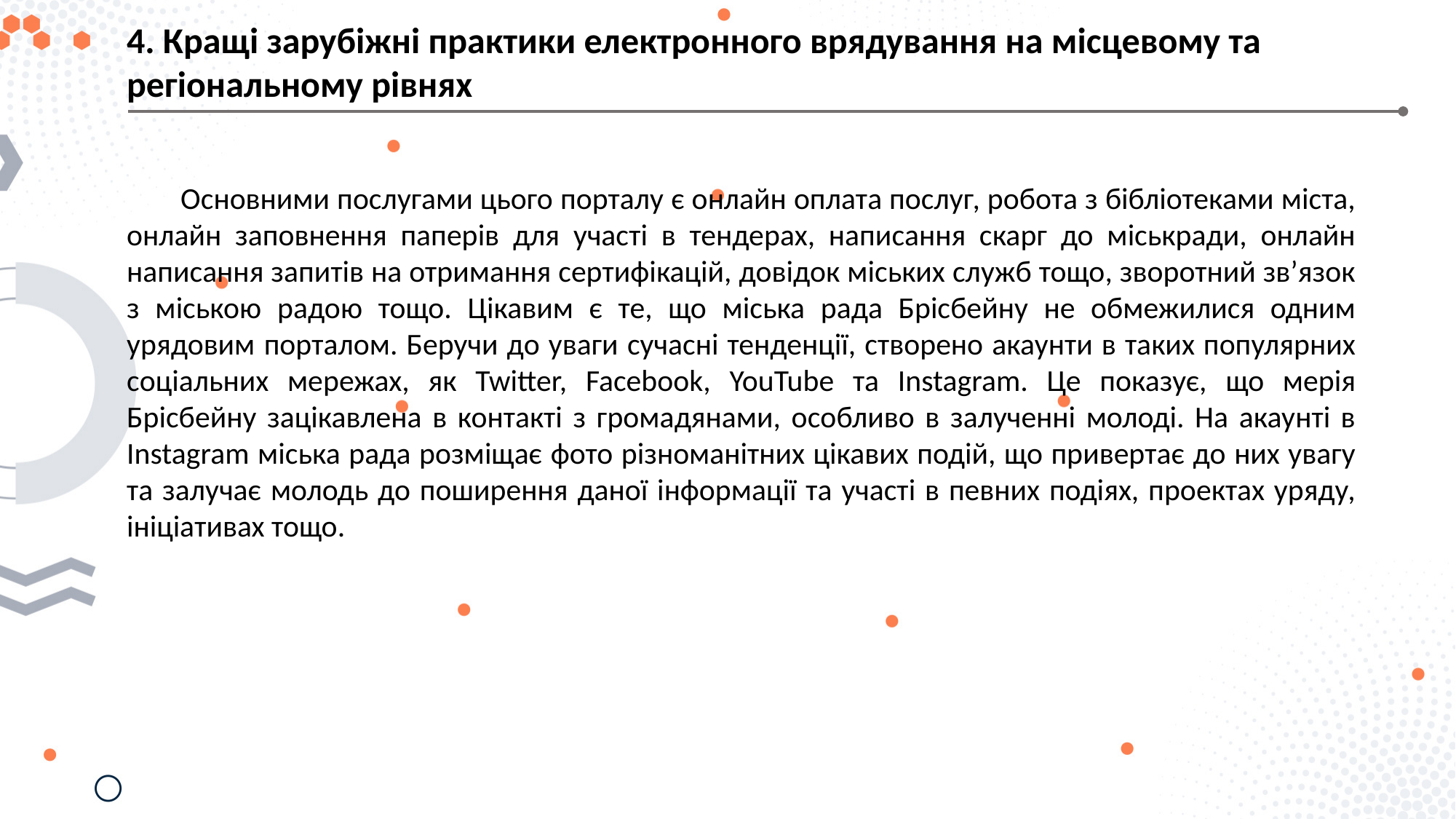

4. Кращі зарубіжні практики електронного врядування на місцевому та регіональному рівнях
Основними послугами цього порталу є онлайн оплата послуг, робота з бібліотеками міста, онлайн заповнення паперів для участі в тендерах, написання скарг до міськради, онлайн написання запитів на отримання сертифікацій, довідок міських служб тощо, зворотний зв’язок з міською радою тощо. Цікавим є те, що міська рада Брісбейну не обмежилися одним урядовим порталом. Беручи до уваги сучасні тенденції, створено акаунти в таких популярних соціальних мережах, як Twitter, Facebook, YouTube та Instagram. Це показує, що мерія Брісбейну зацікавлена в контакті з громадянами, особливо в залученні молоді. На акаунті в Instagram міська рада розміщає фото різноманітних цікавих подій, що привертає до них увагу та залучає молодь до поширення даної інформації та участі в певних подіях, проектах уряду, ініціативах тощо.